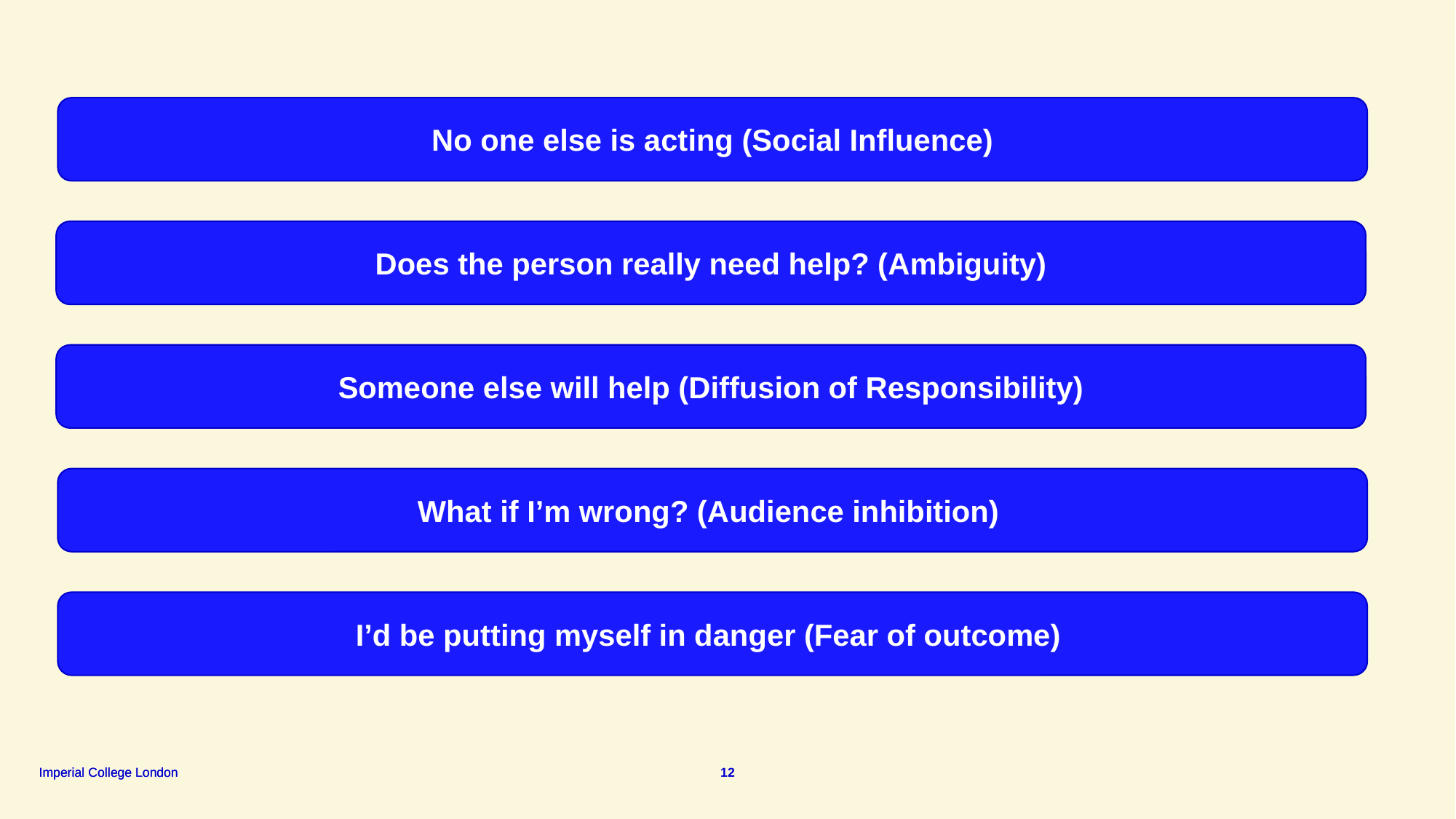

No one else is acting (Social Influence)
Does the person really need help? (Ambiguity)
Someone else will help (Diffusion of Responsibility)
What if I’m wrong? (Audience inhibition)

I’d be putting myself in danger (Fear of outcome)
12